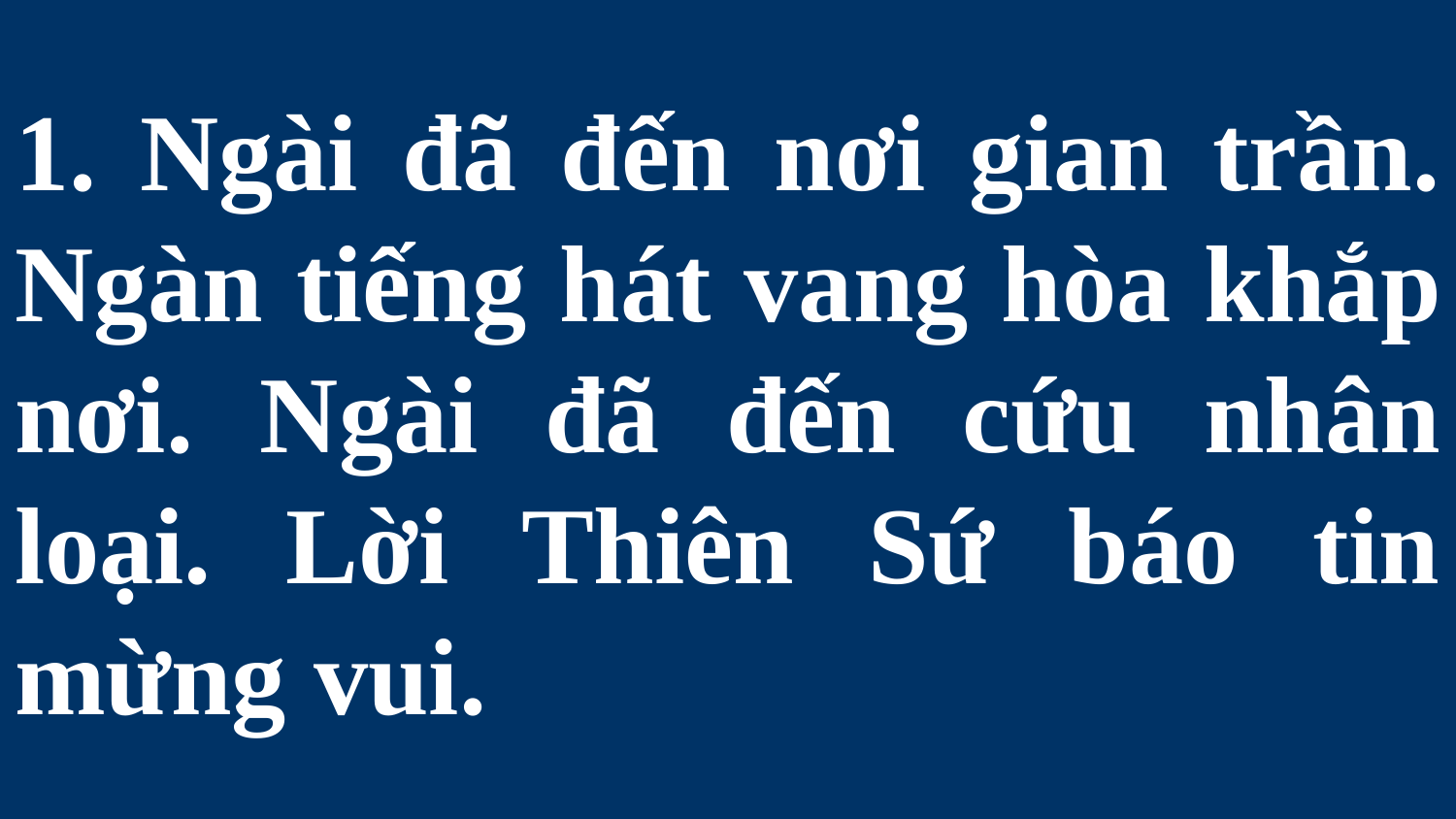

# 1. Ngài đã đến nơi gian trần. Ngàn tiếng hát vang hòa khắp nơi. Ngài đã đến cứu nhân loại. Lời Thiên Sứ báo tin mừng vui.